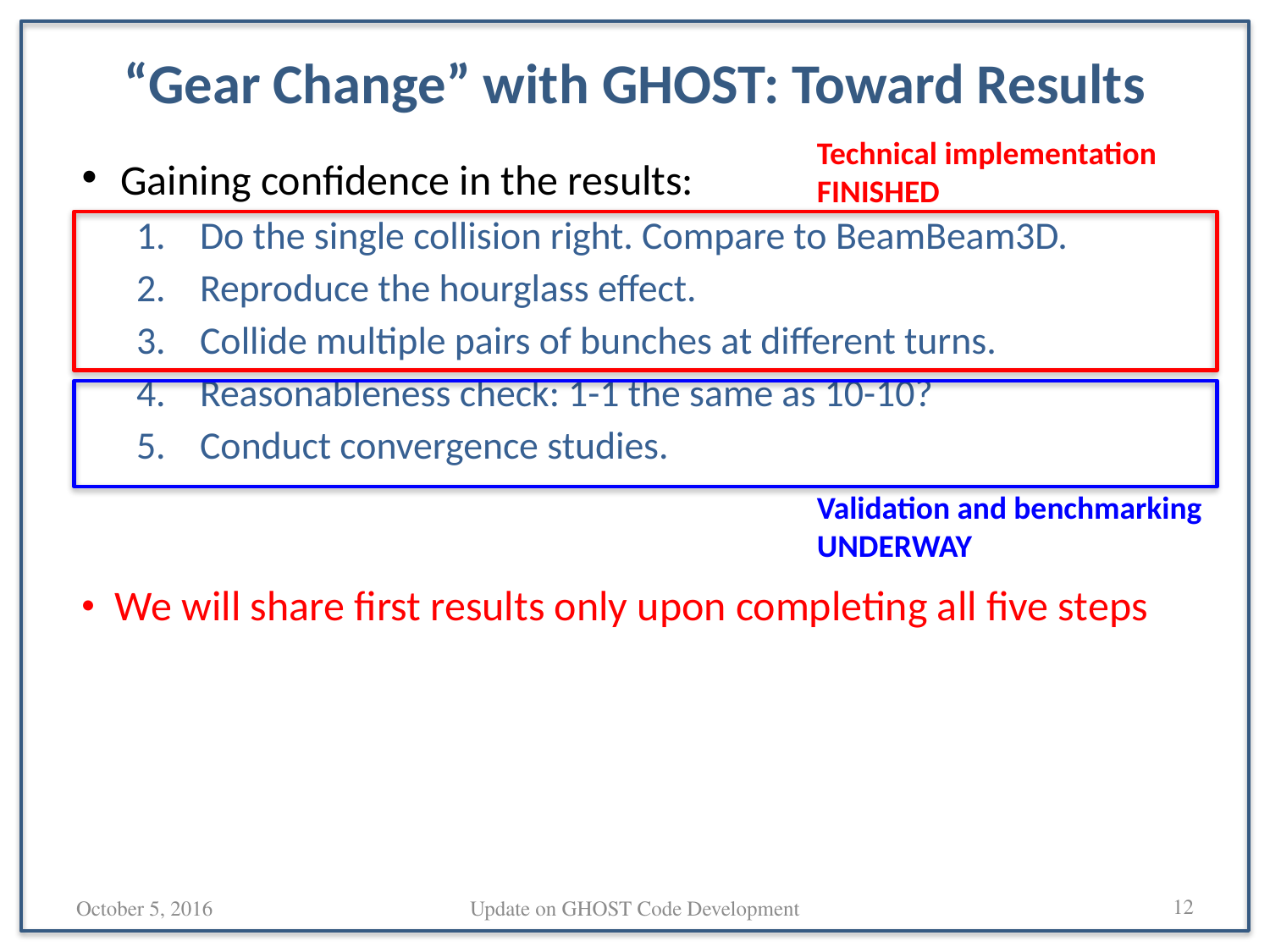

# “Gear Change” with GHOST: Toward Results
Technical implementation
FINISHED

  Gaining confidence in the results:
Do the single collision right. Compare to BeamBeam3D.
Reproduce the hourglass effect.
Collide multiple pairs of bunches at different turns.
Reasonableness check: 1-1 the same as 10-10?
Conduct convergence studies.

  We will share first results only upon completing all five steps

Validation and benchmarking
UNDERWAY
October 5, 2016
Update on GHOST Code Development
12